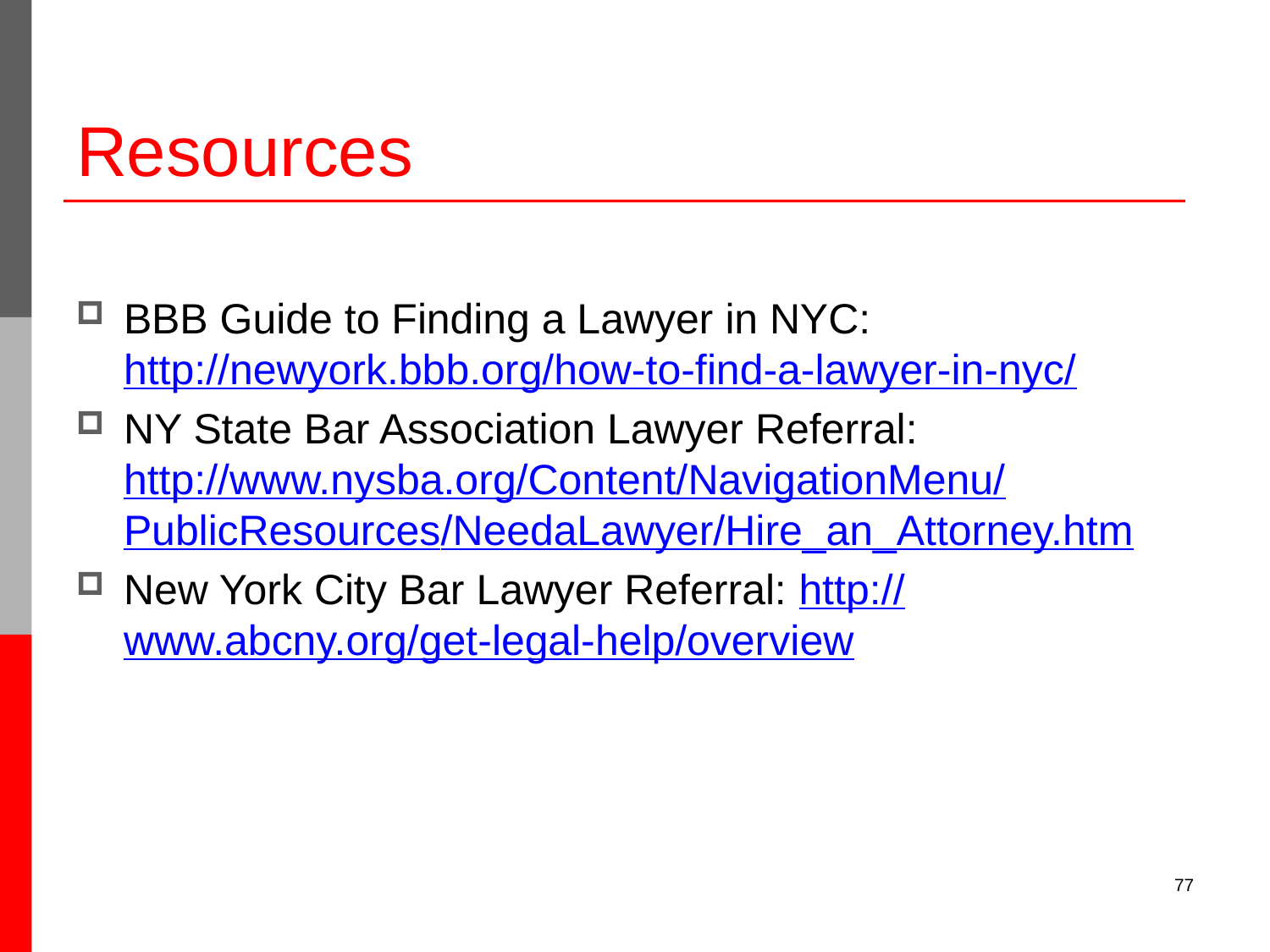

# Resources
BBB Guide to Finding a Lawyer in NYC: http://newyork.bbb.org/how-to-find-a-lawyer-in-nyc/
NY State Bar Association Lawyer Referral: http://www.nysba.org/Content/NavigationMenu/
PublicResources/NeedaLawyer/Hire_an_Attorney.htm
New York City Bar Lawyer Referral: http://www.abcny.org/get-legal-help/overview

77